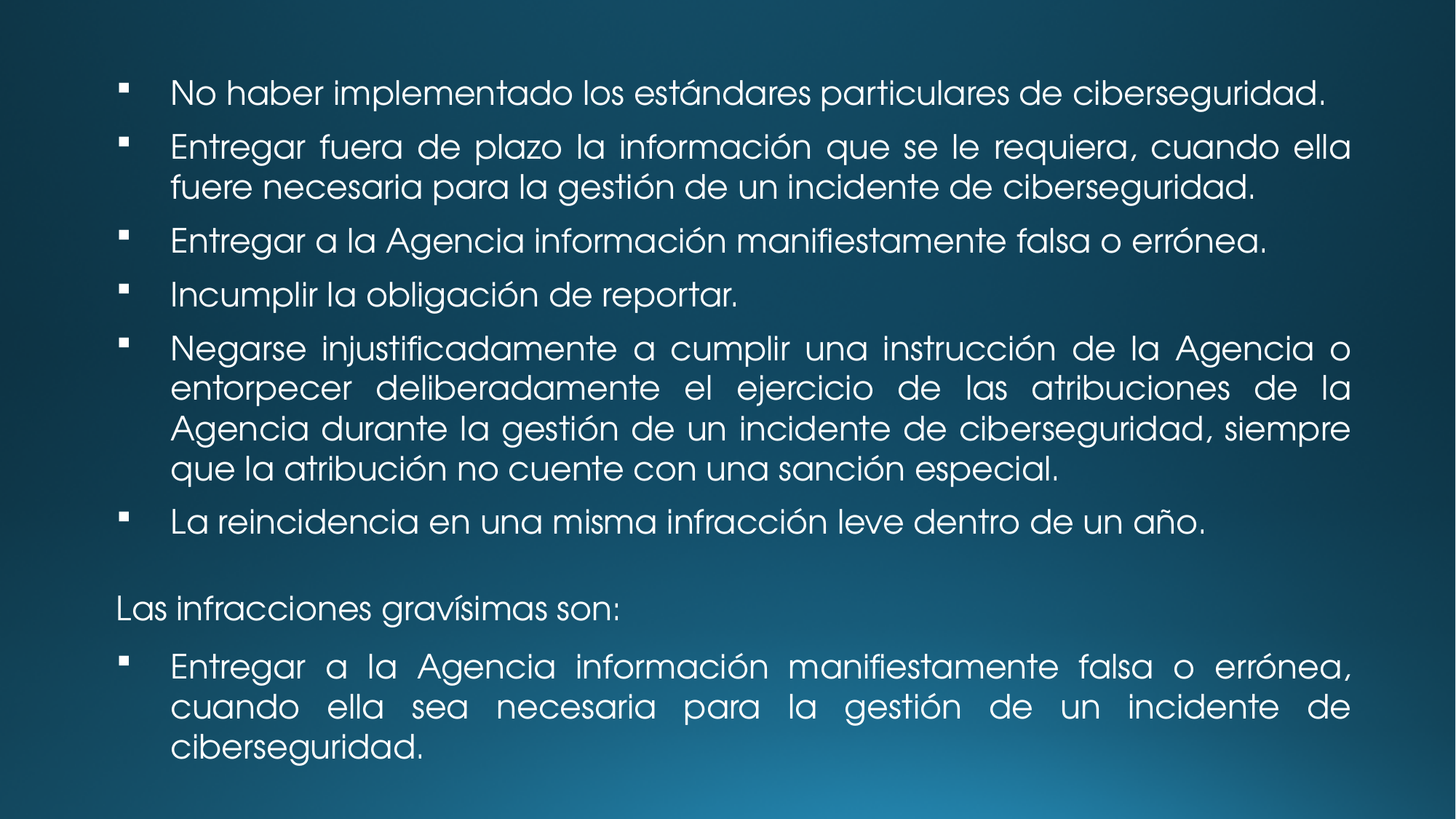

No haber implementado los estándares particulares de ciberseguridad.
Entregar fuera de plazo la información que se le requiera, cuando ella fuere necesaria para la gestión de un incidente de ciberseguridad.
Entregar a la Agencia información manifiestamente falsa o errónea.
Incumplir la obligación de reportar.
Negarse injustificadamente a cumplir una instrucción de la Agencia o entorpecer deliberadamente el ejercicio de las atribuciones de la Agencia durante la gestión de un incidente de ciberseguridad, siempre que la atribución no cuente con una sanción especial.
La reincidencia en una misma infracción leve dentro de un año.

Las infracciones gravísimas son:
Entregar a la Agencia información manifiestamente falsa o errónea, cuando ella sea necesaria para la gestión de un incidente de ciberseguridad.